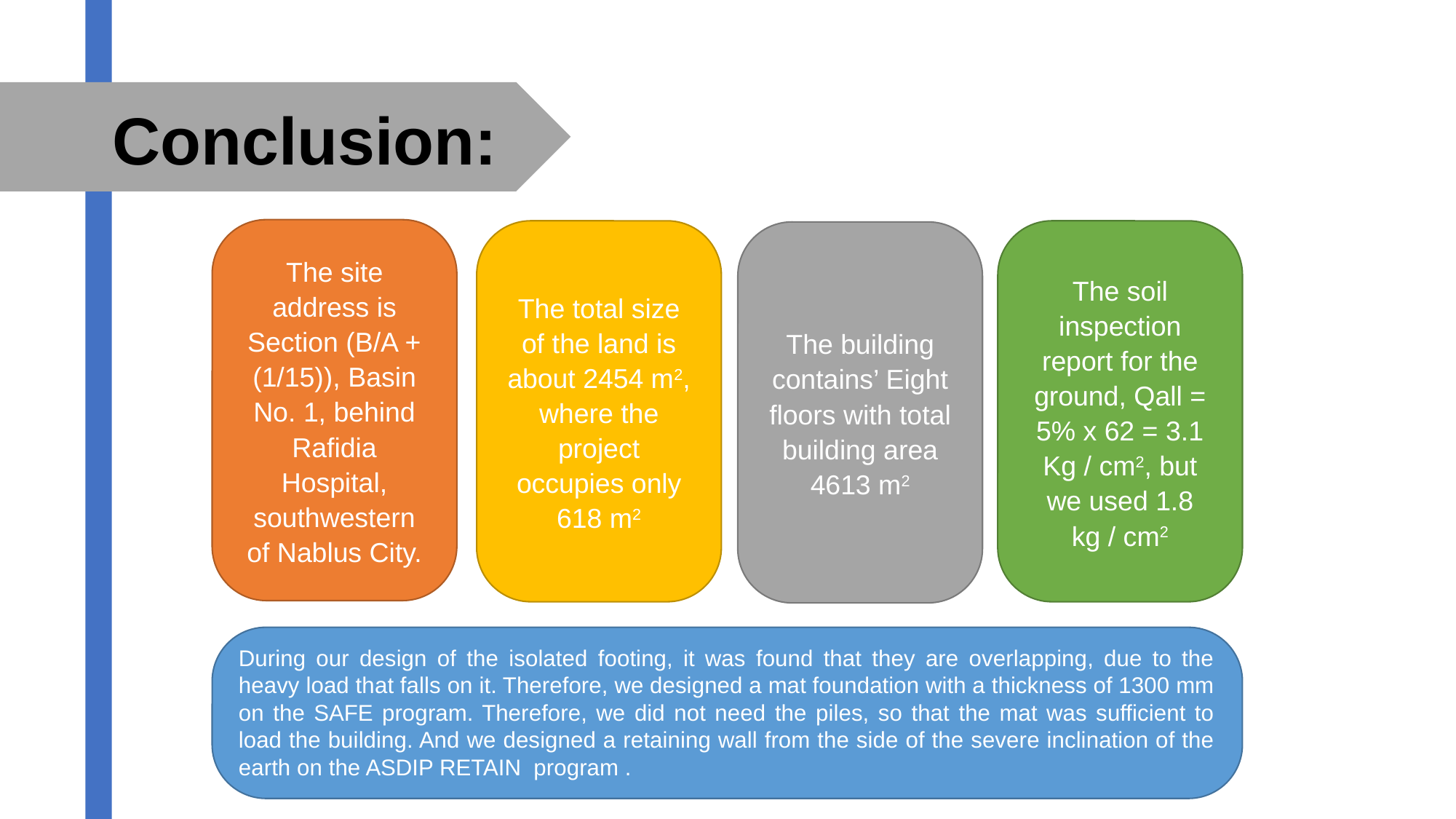

Conclusion:
The site address is Section (B/A + (1/15)), Basin No. 1, behind Rafidia Hospital, southwestern of Nablus City.
The total size of the land is about 2454 m2, where the project occupies only 618 m2
The soil inspection report for the ground, Qall = 5% x 62 = 3.1 Kg / cm2, but we used 1.8 kg / cm2
The building contains’ Eight floors with total building area 4613 m2
-
During our design of the isolated footing, it was found that they are overlapping, due to the heavy load that falls on it. Therefore, we designed a mat foundation with a thickness of 1300 mm on the SAFE program. Therefore, we did not need the piles, so that the mat was sufficient to load the building. And we designed a retaining wall from the side of the severe inclination of the earth on the ASDIP RETAIN  program .